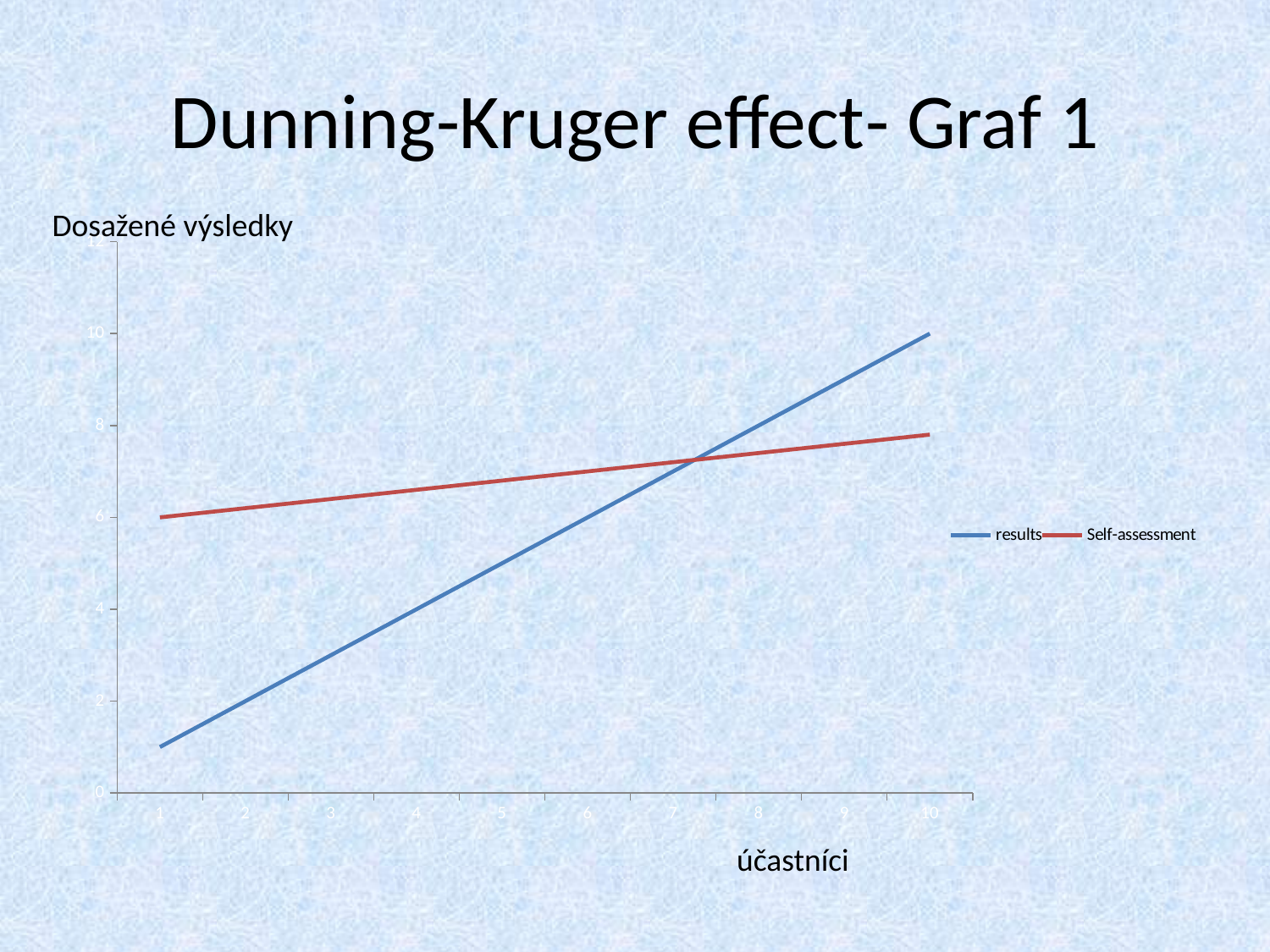

# Dunning-Kruger effect- Graf 1
Dosažené výsledky

### Chart

| Category | results | Self-assessment |
|---|---|---|
účastníci